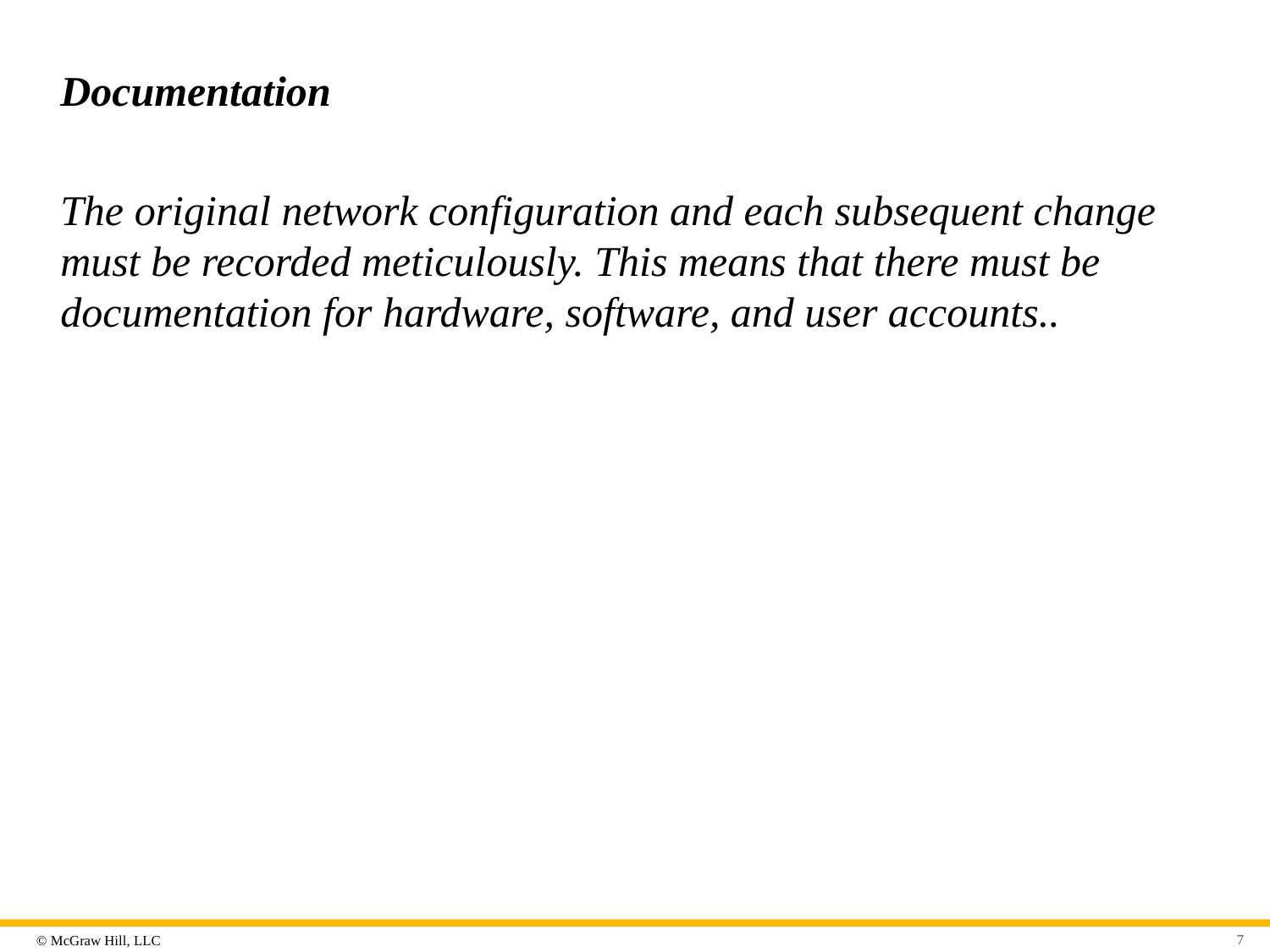

# Documentation
The original network configuration and each subsequent change must be recorded meticulously. This means that there must be documentation for hardware, software, and user accounts..
7